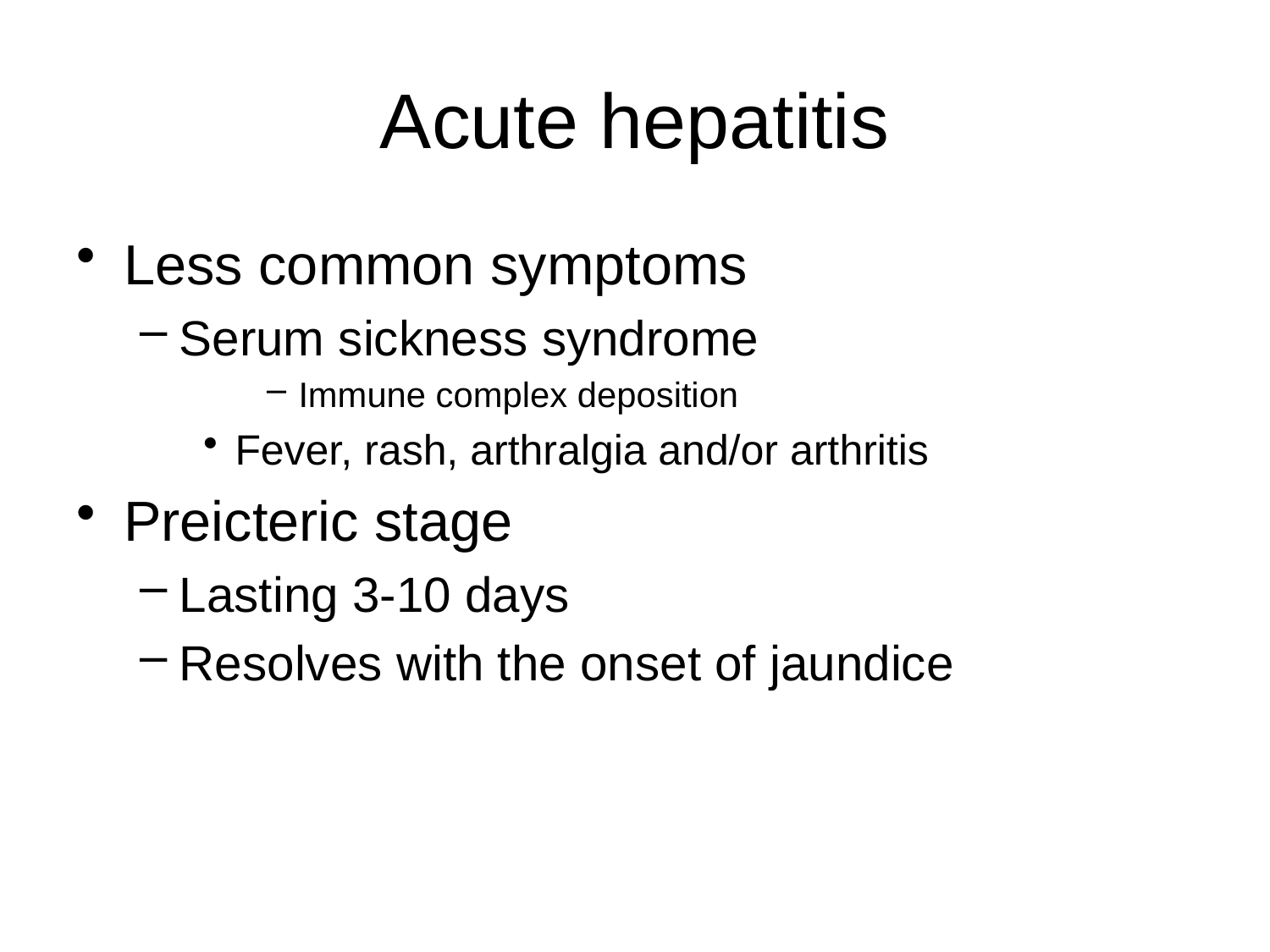

# Acute hepatitis
Less common symptoms
Serum sickness syndrome
Immune complex deposition
Fever, rash, arthralgia and/or arthritis
Preicteric stage
Lasting 3-10 days
Resolves with the onset of jaundice